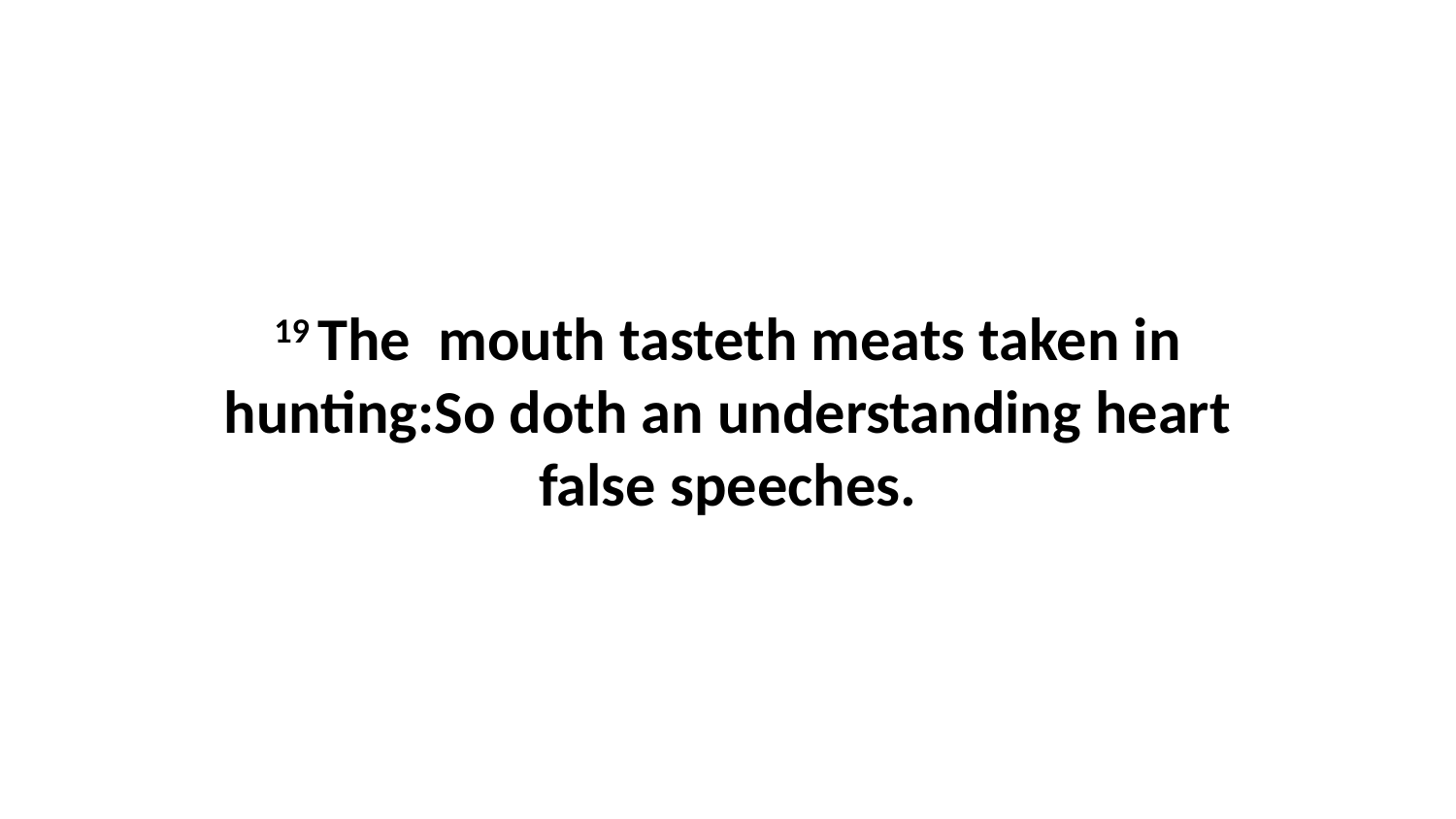

19 The  mouth tasteth meats taken in hunting:So doth an understanding heart false speeches.